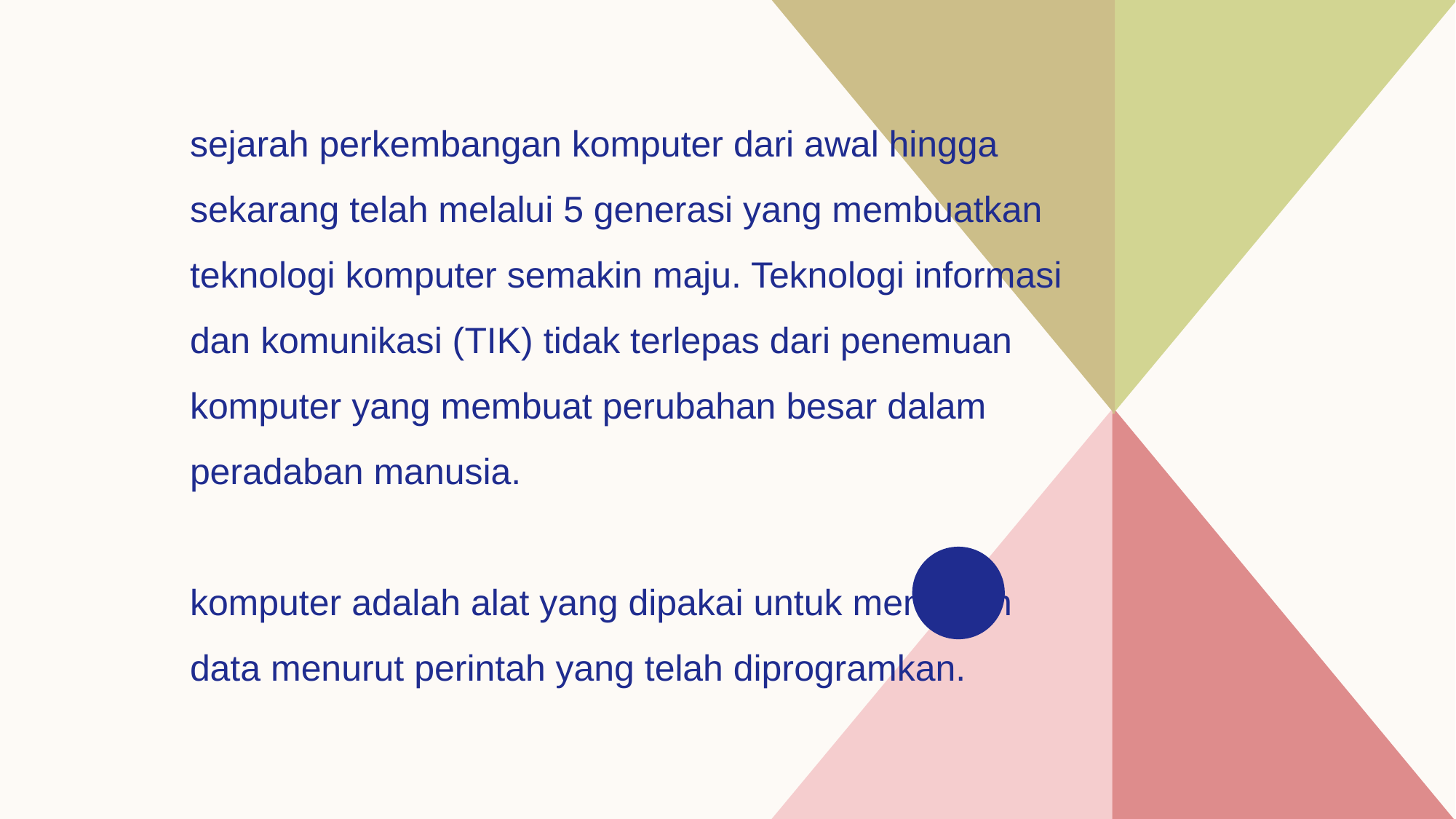

sejarah perkembangan komputer dari awal hingga sekarang telah melalui 5 generasi yang membuatkan teknologi komputer semakin maju. Teknologi informasi dan komunikasi (TIK) tidak terlepas dari penemuan komputer yang membuat perubahan besar dalam peradaban manusia.

komputer adalah alat yang dipakai untuk mengolah data menurut perintah yang telah diprogramkan.